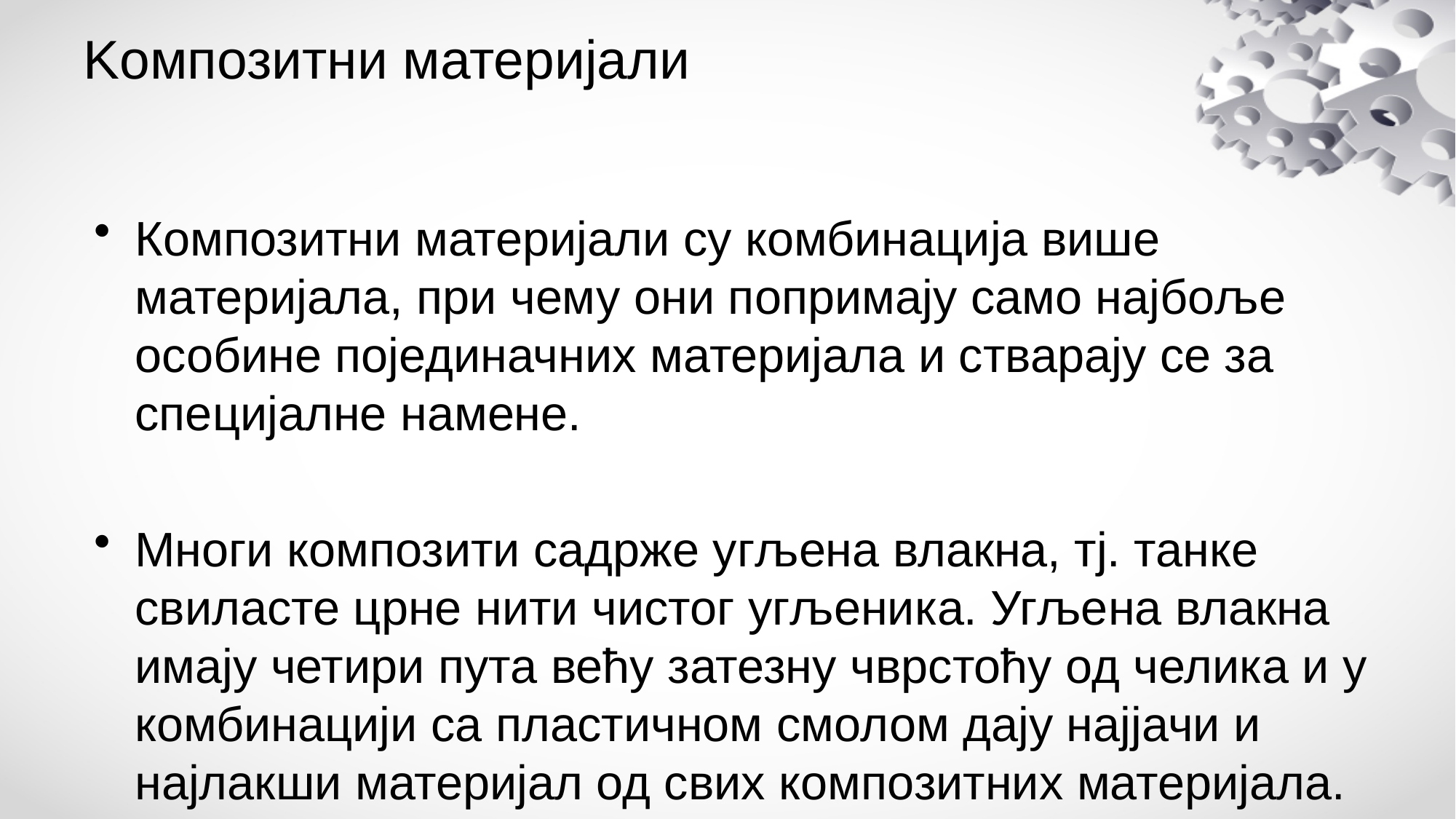

# Kомпозитни материјали
Композитни материјали су комбинација више материјала, при чему они попримају само најбоље особине појединачних материјала и стварају се за специјалне намене.

Многи композити садрже угљена влакна, тј. танке свиласте црне нити чистог угљеника. Угљена влакна имају четири пута већу затезну чврстоћу од челика и у комбинацији са пластичном смолом дају најјачи и најлакши материјал од свих композитних материјала.